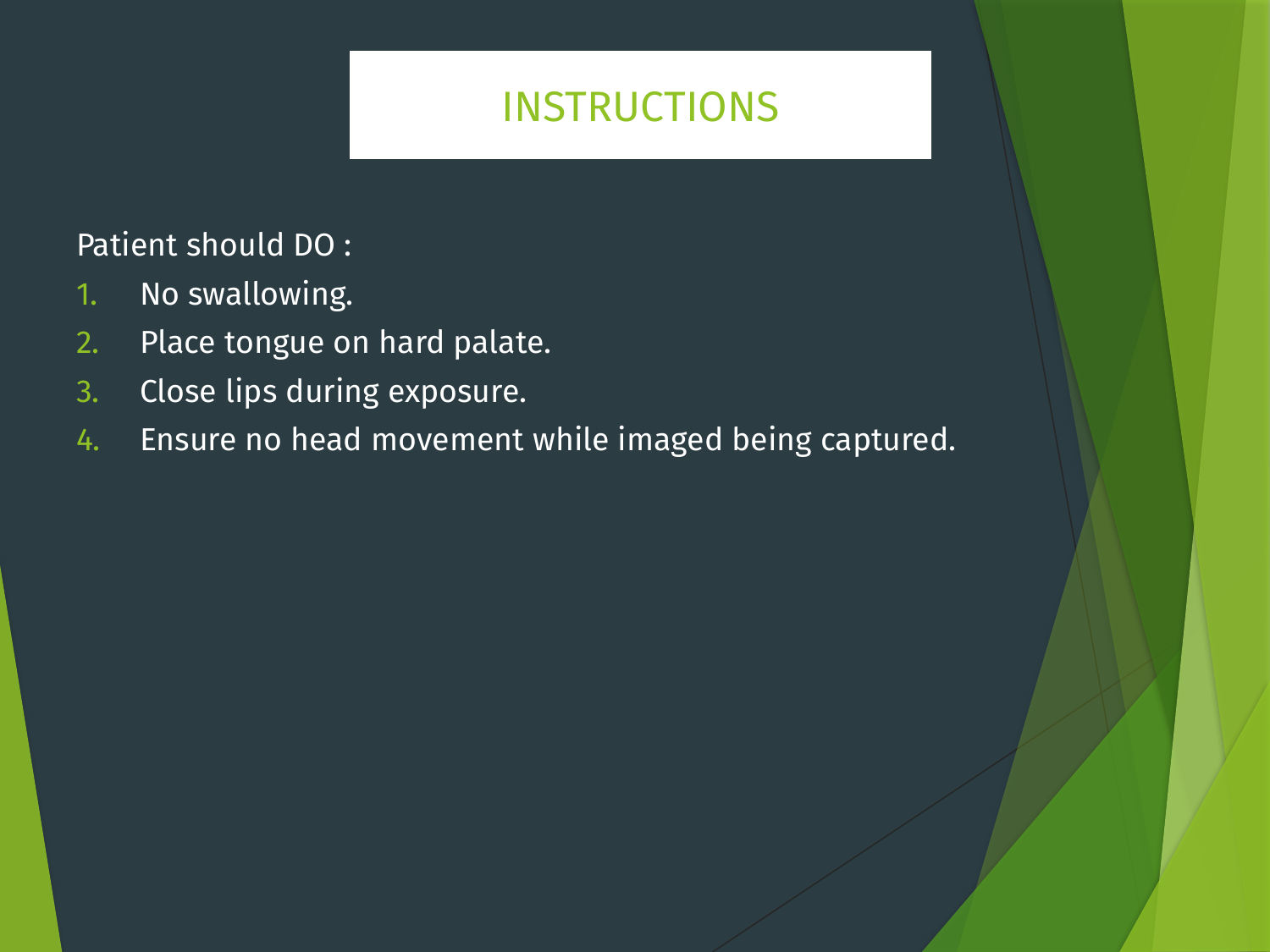

# INSTRUCTIONS
Patient should DO :
No swallowing.
Place tongue on hard palate.
Close lips during exposure.
Ensure no head movement while imaged being captured.